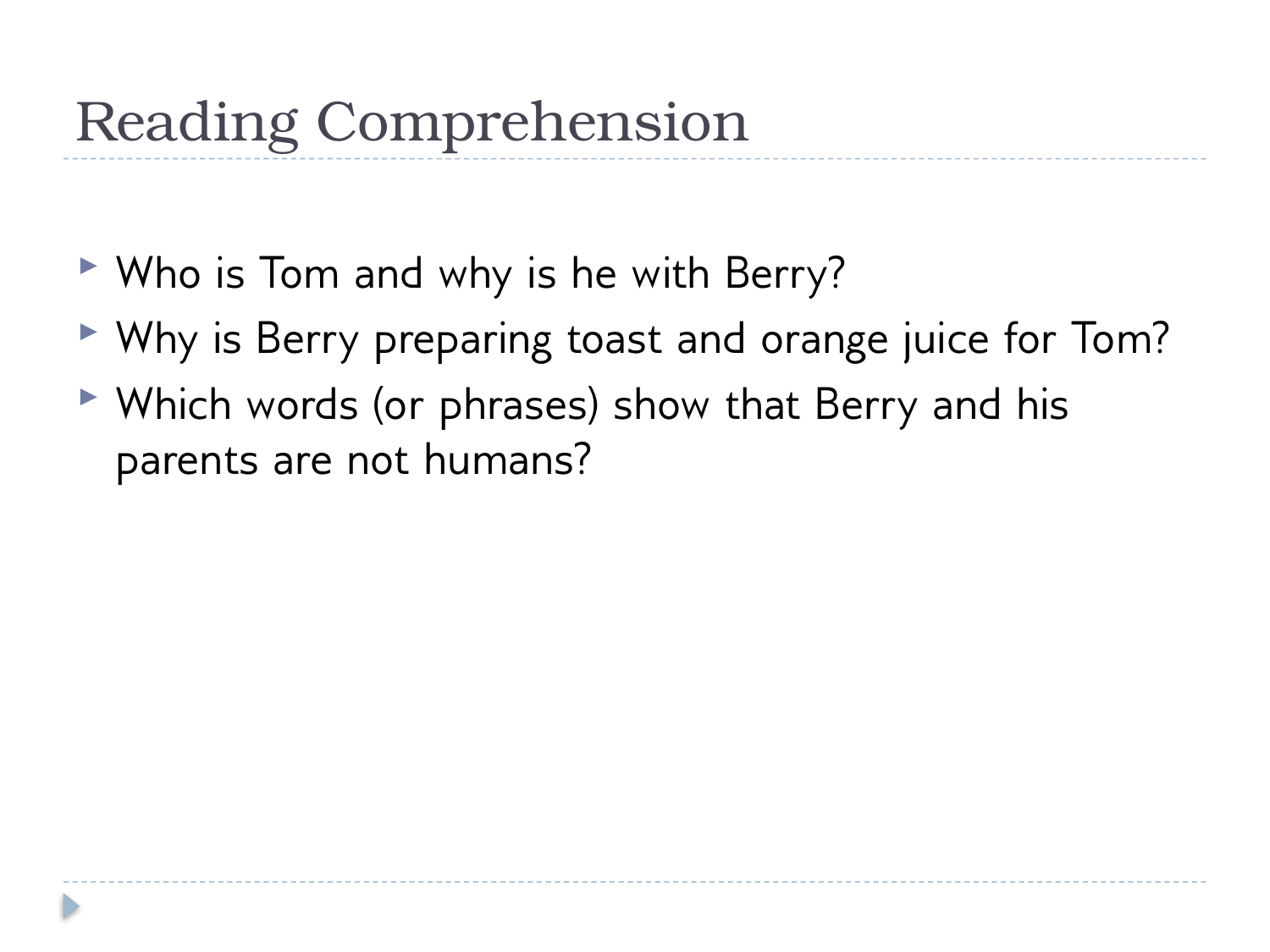

# Reading Comprehension
Who is Tom and why is he with Berry?
Why is Berry preparing toast and orange juice for Tom?
Which words (or phrases) show that Berry and his parents are not humans?